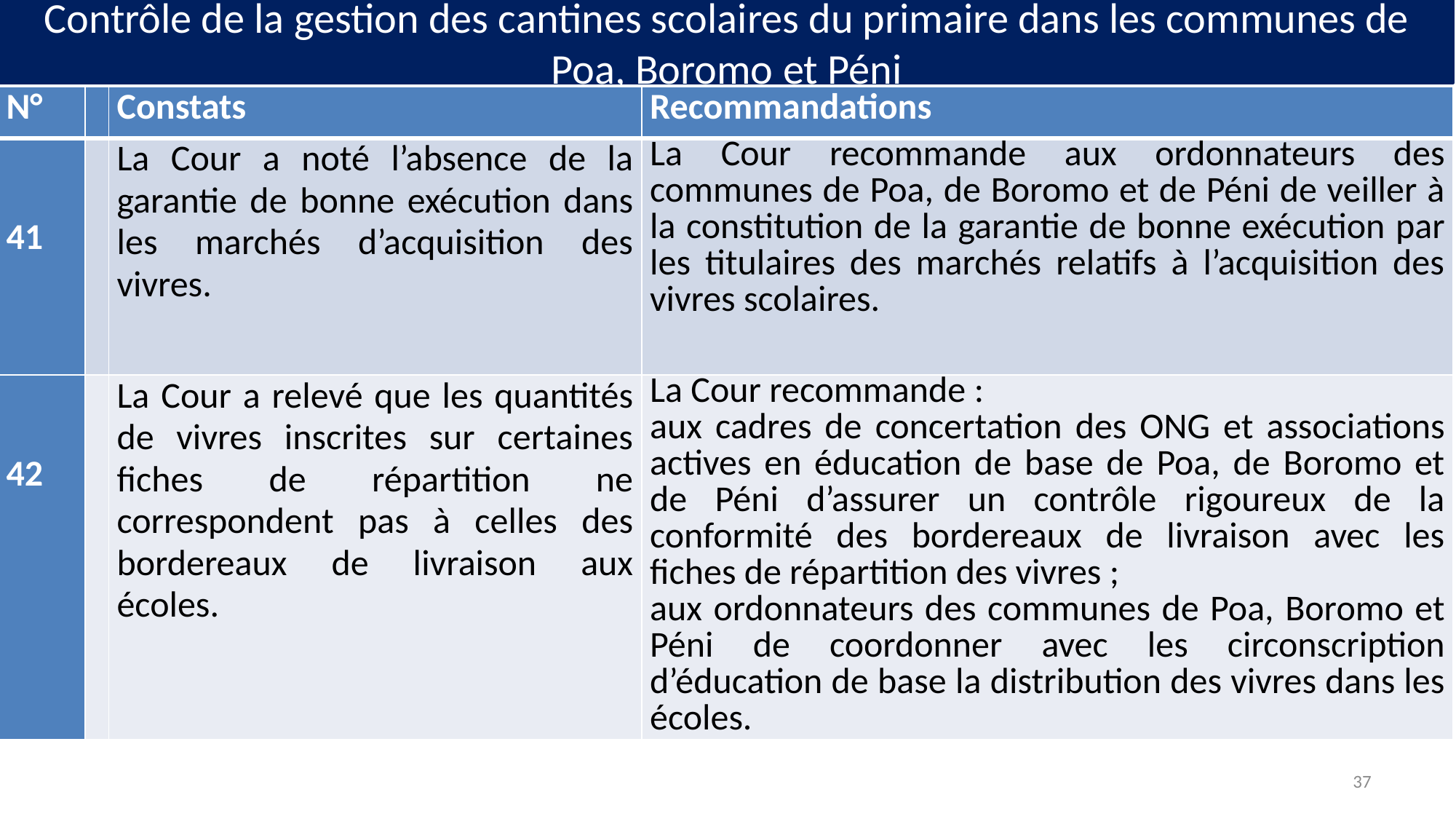

# Contrôle de la gestion des cantines scolaires du primaire dans les communes de Poa, Boromo et Péni
| N° |  | Constats | Recommandations |
| --- | --- | --- | --- |
| 41 |  | La Cour a noté l’absence de la garantie de bonne exécution dans les marchés d’acquisition des vivres. | La Cour recommande aux ordonnateurs des communes de Poa, de Boromo et de Péni de veiller à la constitution de la garantie de bonne exécution par les titulaires des marchés relatifs à l’acquisition des vivres scolaires. |
| 42 |  | La Cour a relevé que les quantités de vivres inscrites sur certaines fiches de répartition ne correspondent pas à celles des bordereaux de livraison aux écoles. | La Cour recommande : aux cadres de concertation des ONG et associations actives en éducation de base de Poa, de Boromo et de Péni d’assurer un contrôle rigoureux de la conformité des bordereaux de livraison avec les fiches de répartition des vivres ; aux ordonnateurs des communes de Poa, Boromo et Péni de coordonner avec les circonscription d’éducation de base la distribution des vivres dans les écoles. |
37